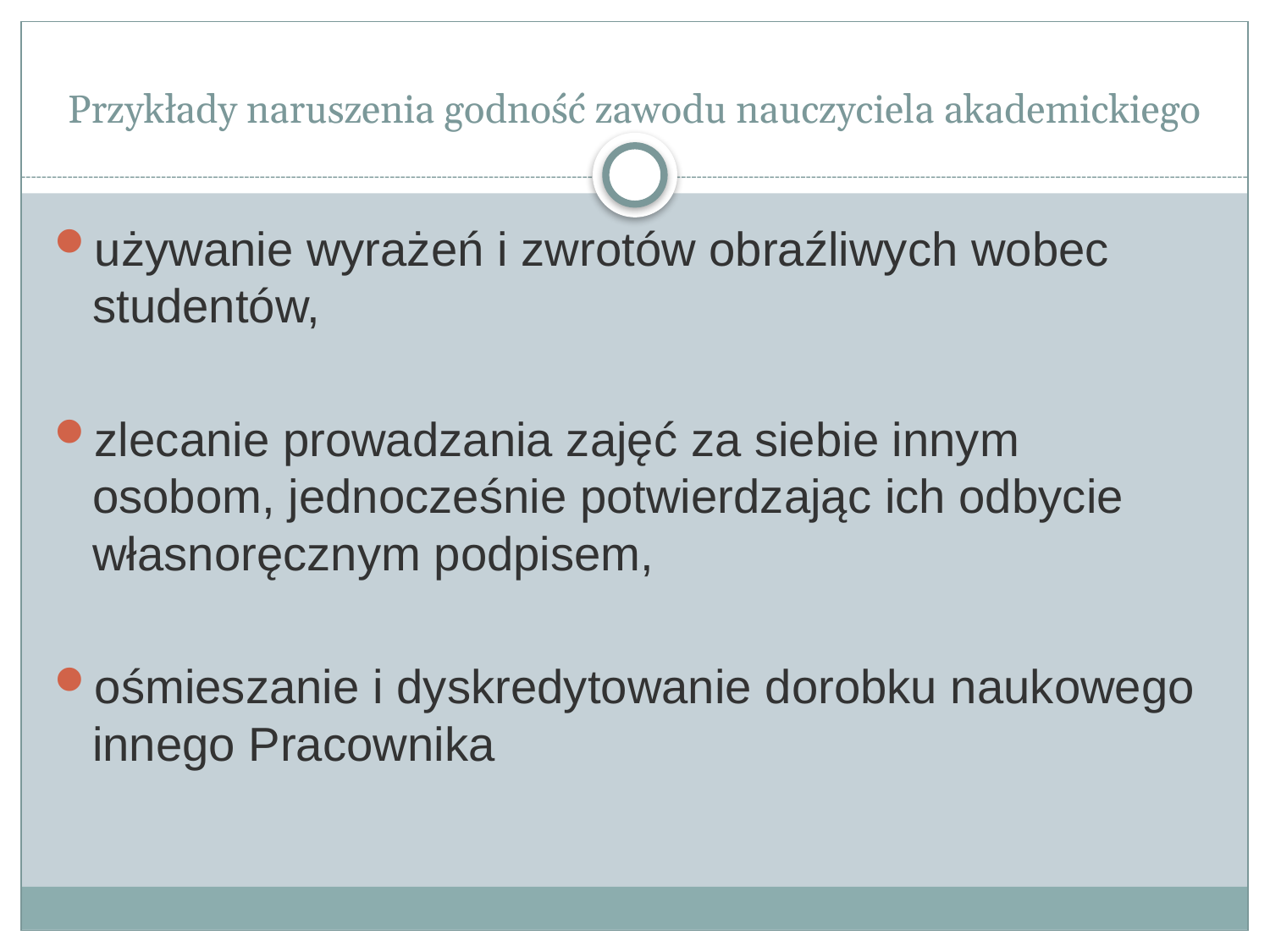

# Przykłady naruszenia godność zawodu nauczyciela akademickiego
używanie wyrażeń i zwrotów obraźliwych wobec studentów,

zlecanie prowadzania zajęć za siebie innym osobom, jednocześnie potwierdzając ich odbycie własnoręcznym podpisem,

ośmieszanie i dyskredytowanie dorobku naukowego innego Pracownika